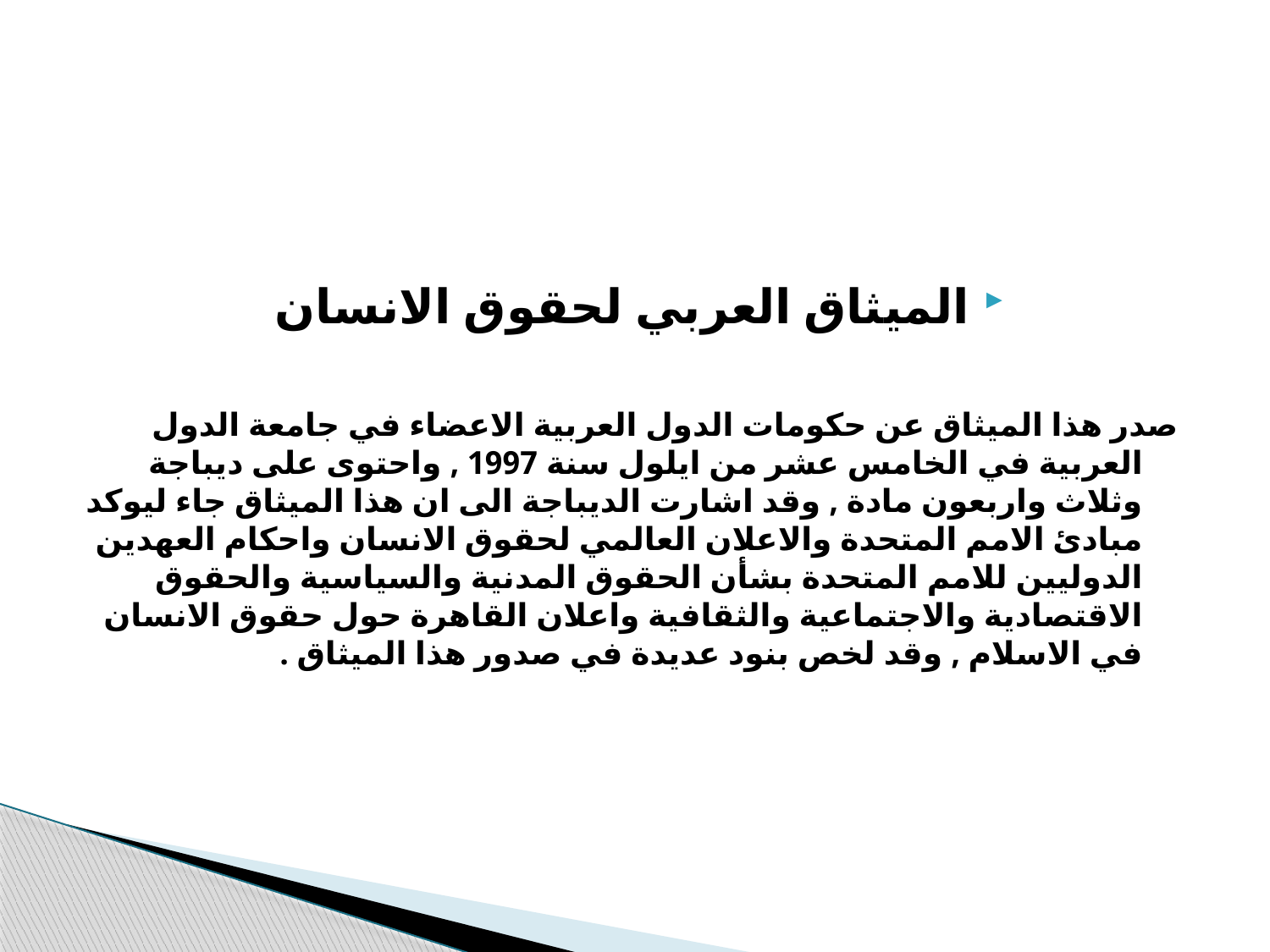

#

الميثاق العربي لحقوق الانسان

صدر هذا الميثاق عن حكومات الدول العربية الاعضاء في جامعة الدول العربية في الخامس عشر من ايلول سنة 1997 , واحتوى على ديباجة وثلاث واربعون مادة , وقد اشارت الديباجة الى ان هذا الميثاق جاء ليوكد مبادئ الامم المتحدة والاعلان العالمي لحقوق الانسان واحكام العهدين الدوليين للامم المتحدة بشأن الحقوق المدنية والسياسية والحقوق الاقتصادية والاجتماعية والثقافية واعلان القاهرة حول حقوق الانسان في الاسلام , وقد لخص بنود عديدة في صدور هذا الميثاق .